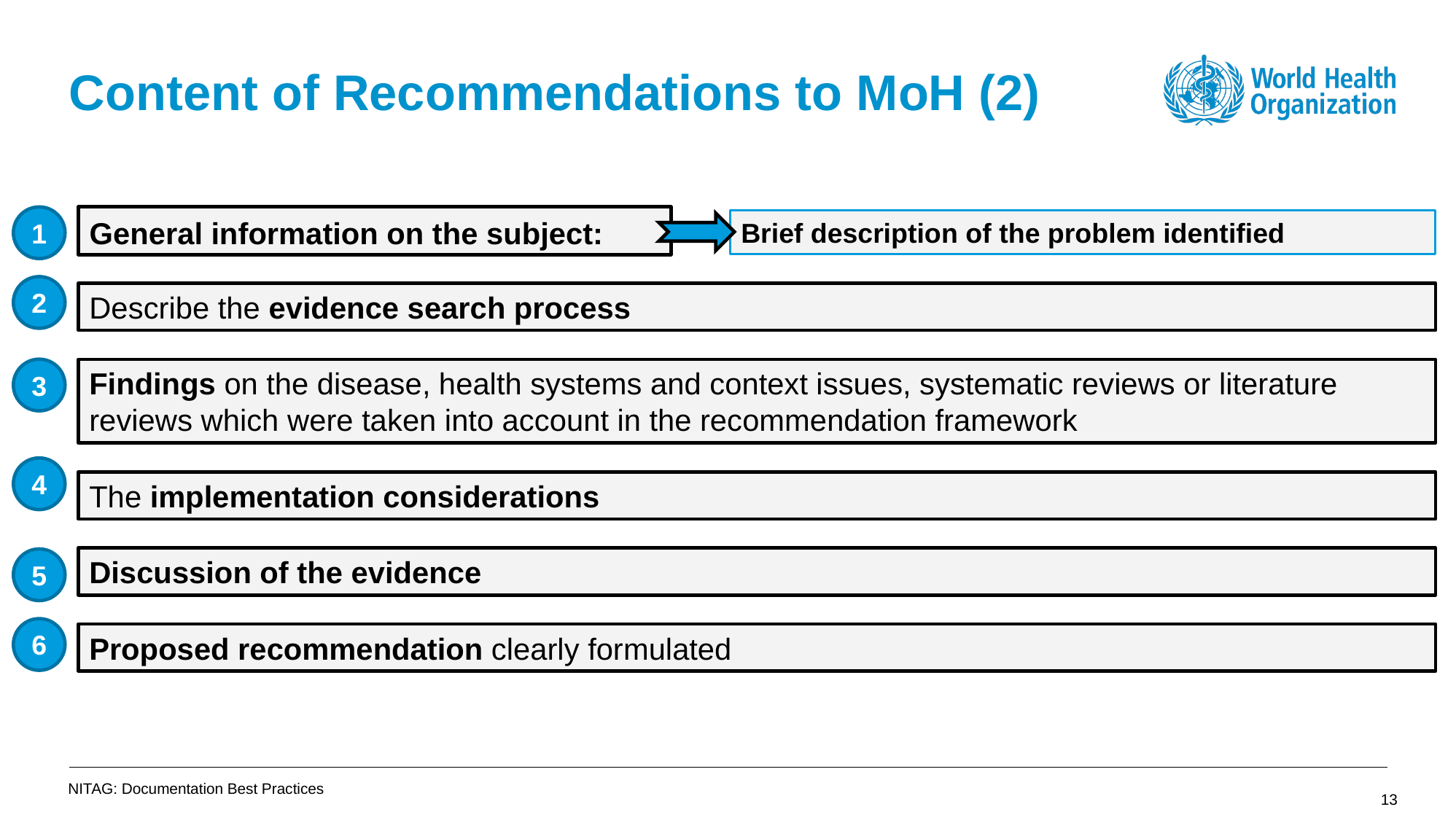

Content of Recommendations to MoH (2)

 General information on the subject:
1
Brief description of the problem identified

2
Describe the evidence search process
Findings on the disease, health systems and context issues, systematic reviews or literature reviews which were taken into account in the recommendation framework
3
4
The implementation considerations
Discussion of the evidence
5
6
Proposed recommendation clearly formulated

NITAG: Documentation Best Practices
13